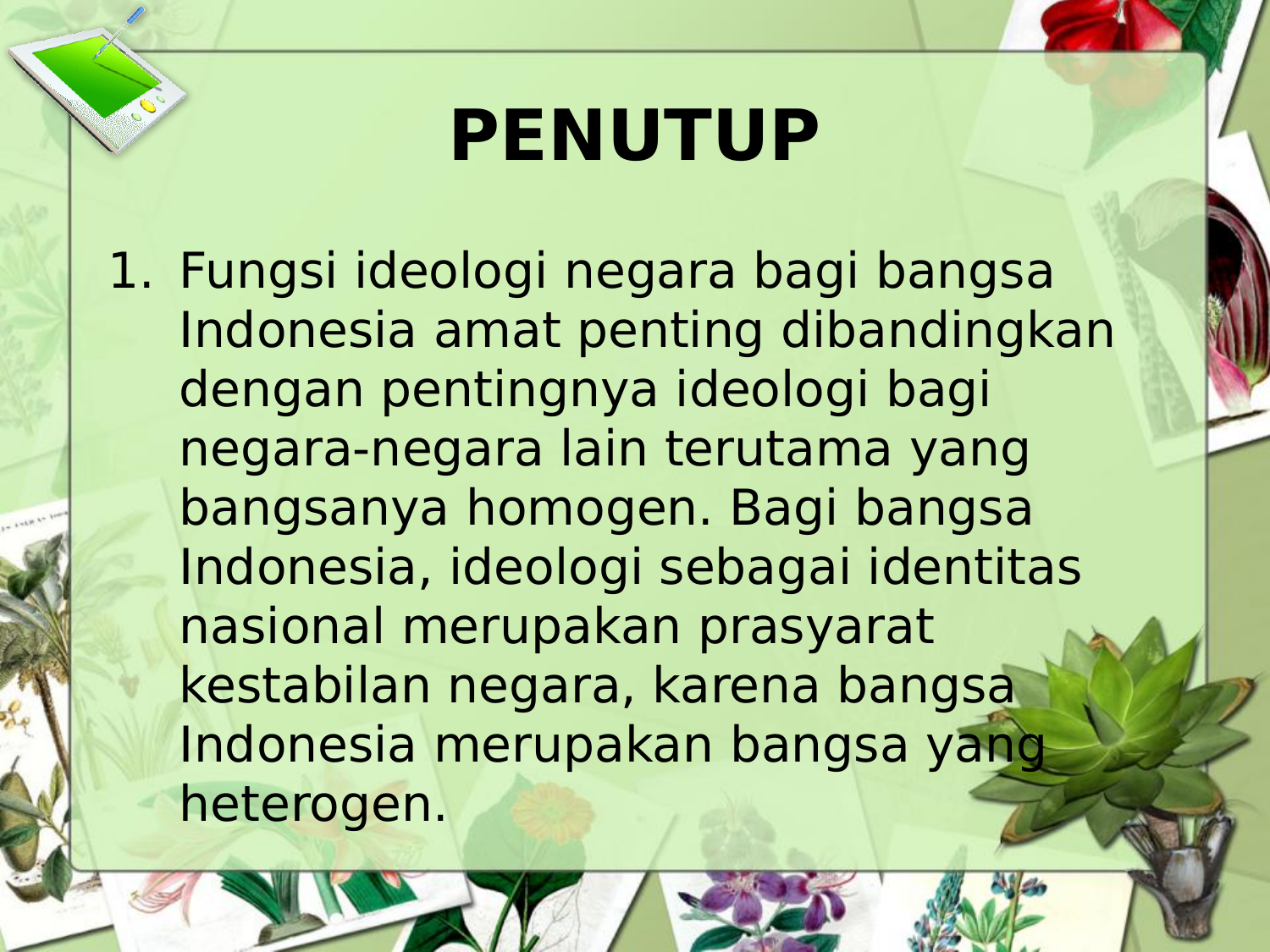

# PENUTUP
Fungsi ideologi negara bagi bangsa Indonesia amat penting dibandingkan dengan pentingnya ideologi bagi negara-negara lain terutama yang bangsanya homogen. Bagi bangsa Indonesia, ideologi sebagai identitas nasional merupakan prasyarat kestabilan negara, karena bangsa Indonesia merupakan bangsa yang heterogen.